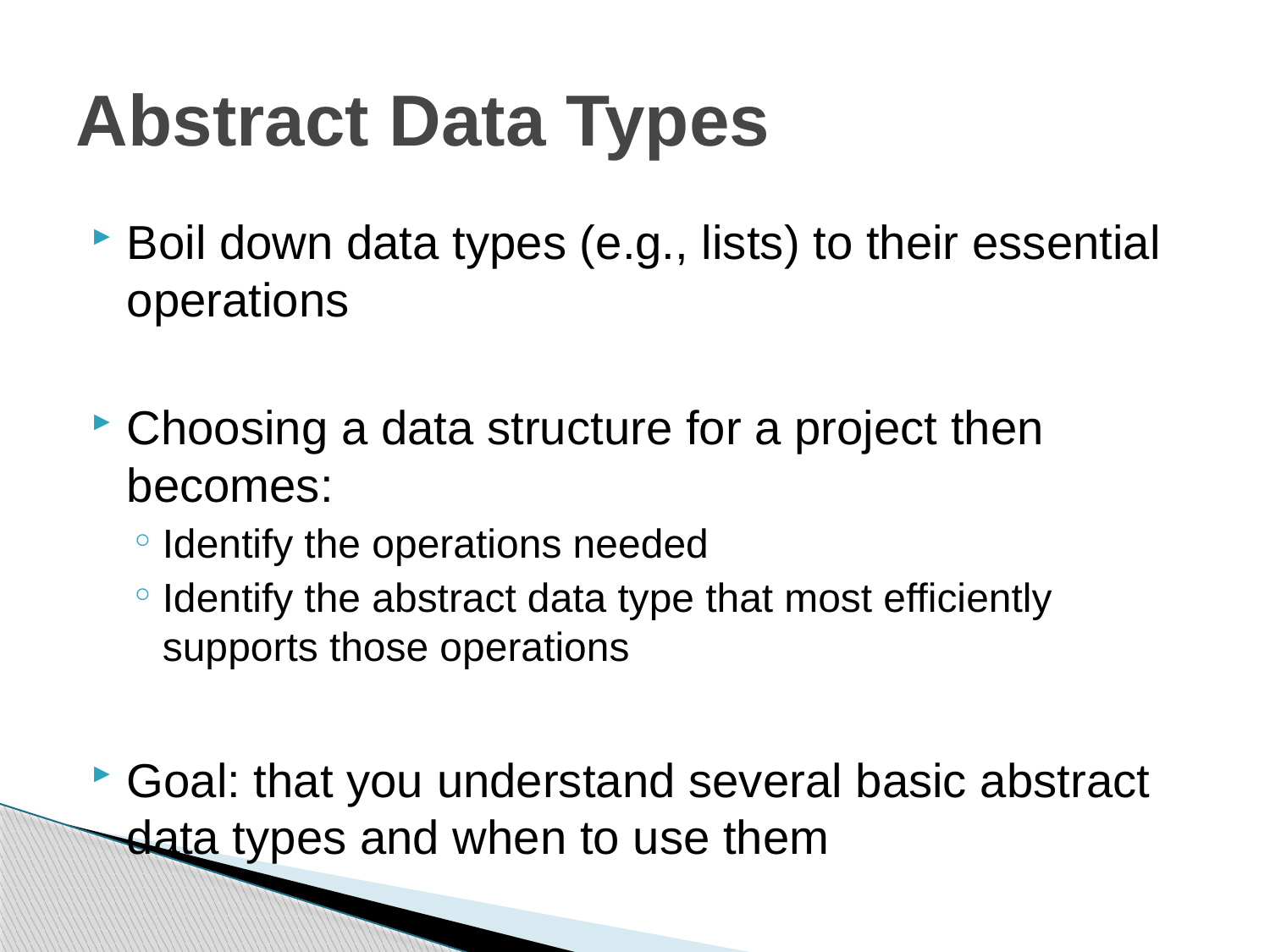

# Abstract Data Types
Boil down data types (e.g., lists) to their essential operations

Choosing a data structure for a project then becomes:
Identify the operations needed
Identify the abstract data type that most efficiently supports those operations

Goal: that you understand several basic abstract data types and when to use them